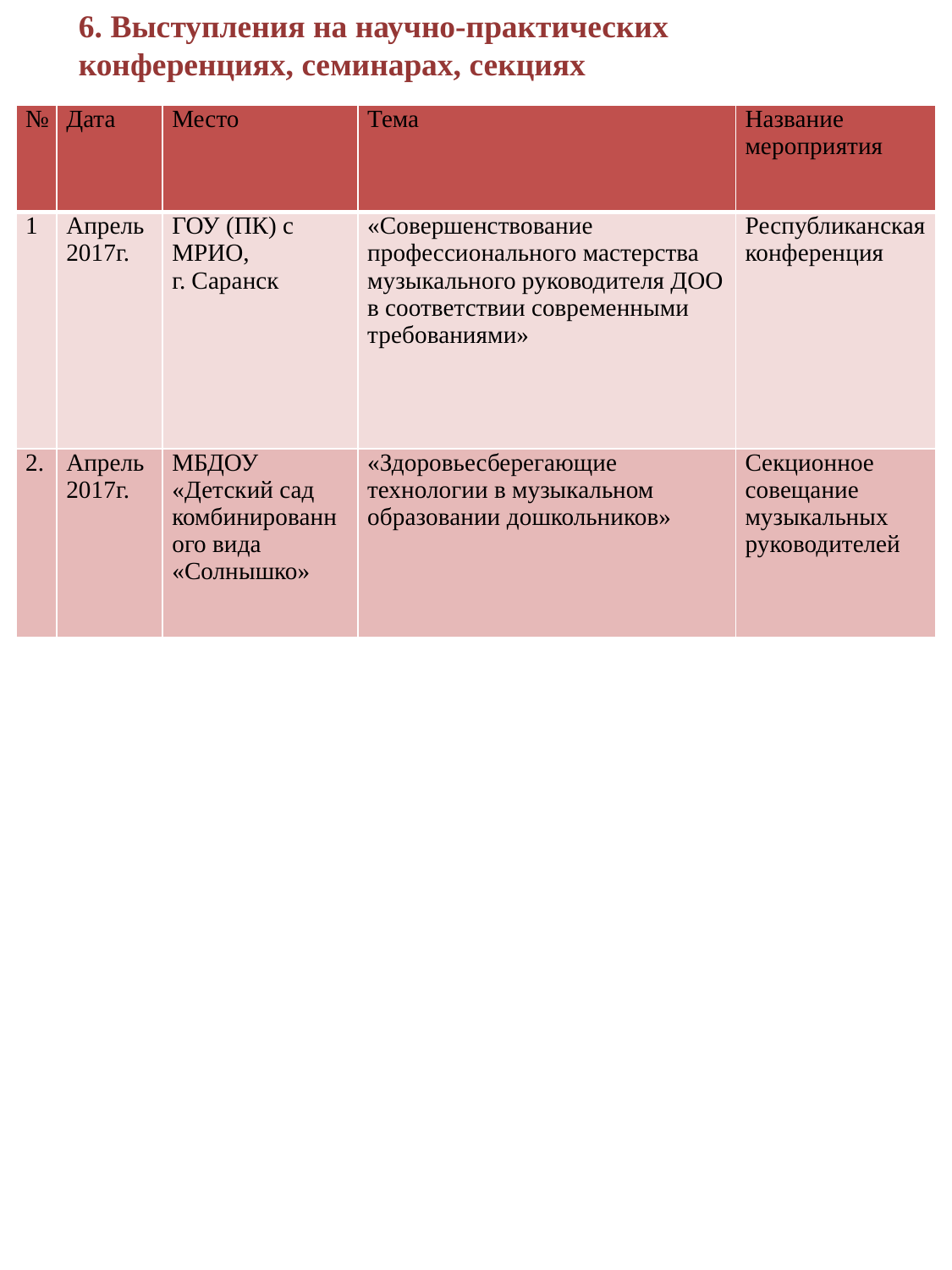

6. Выступления на научно-практических конференциях, семинарах, секциях
| № | Дата | Место | Тема | Название мероприятия |
| --- | --- | --- | --- | --- |
| 1 | Апрель 2017г. | ГОУ (ПК) с МРИО, г. Саранск | «Совершенствование профессионального мастерства музыкального руководителя ДОО в соответствии современными требованиями» | Республиканская конференция |
| 2. | Апрель 2017г. | МБДОУ «Детский сад комбинированного вида «Солнышко» | «Здоровьесберегающие технологии в музыкальном образовании дошкольников» | Секционное совещание музыкальных руководителей |